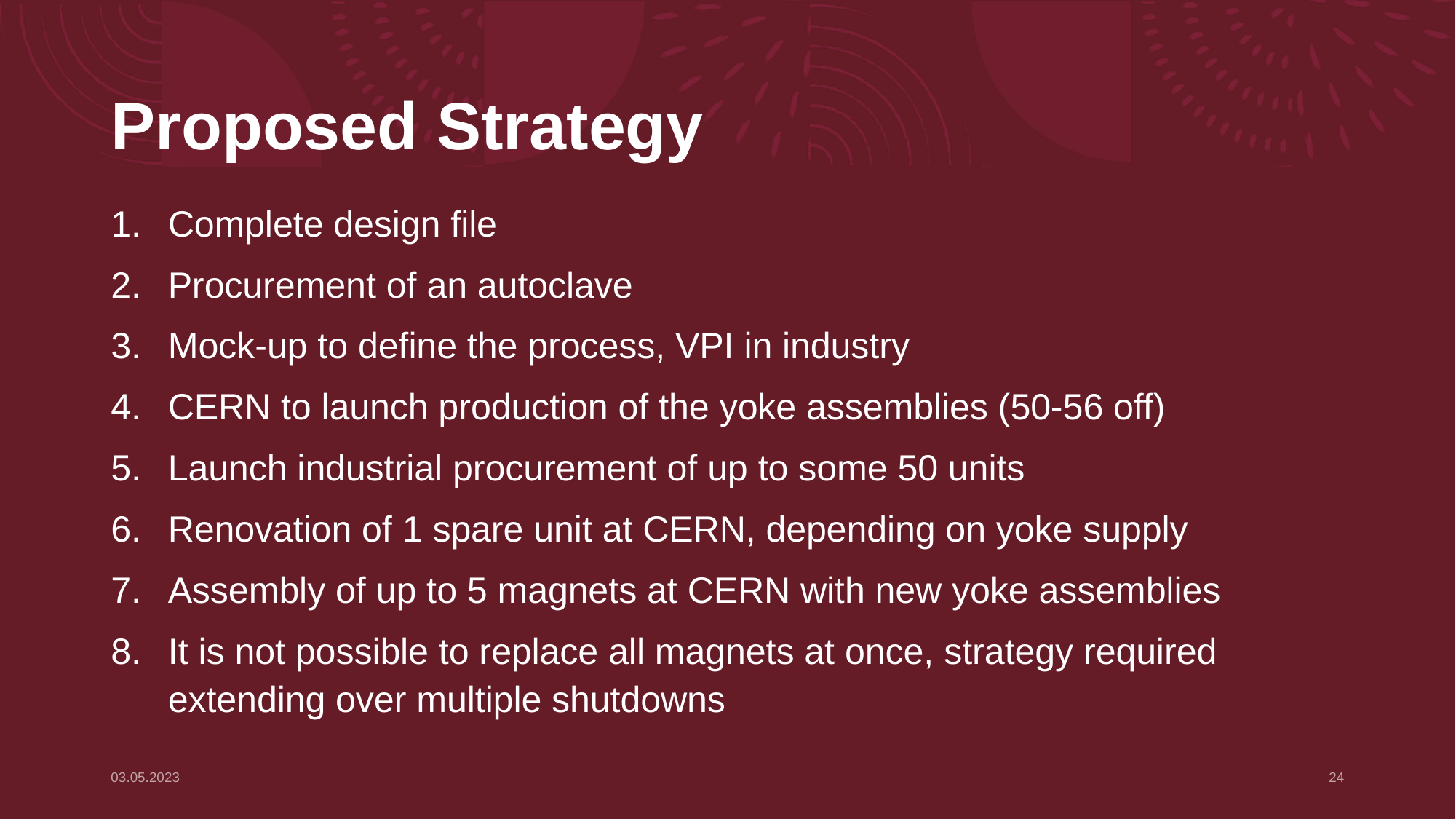

# Proposed Strategy
Complete design file
Procurement of an autoclave
Mock-up to define the process, VPI in industry
CERN to launch production of the yoke assemblies (50-56 off)
Launch industrial procurement of up to some 50 units
Renovation of 1 spare unit at CERN, depending on yoke supply
Assembly of up to 5 magnets at CERN with new yoke assemblies
It is not possible to replace all magnets at once, strategy required extending over multiple shutdowns
03.05.2023
24